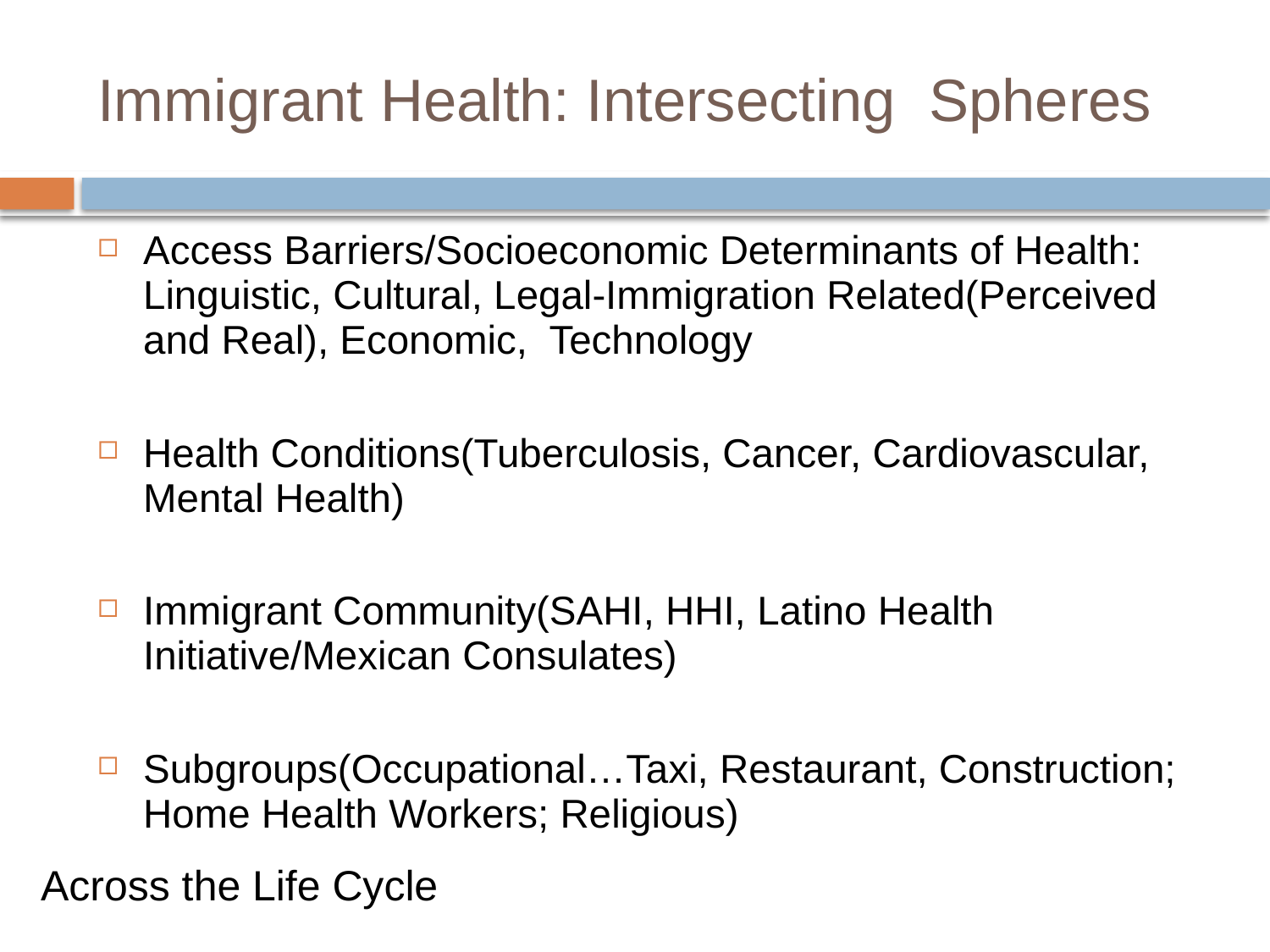

# Immigrant Health: Intersecting  Spheres
Access Barriers/Socioeconomic Determinants of Health: Linguistic, Cultural, Legal-Immigration Related(Perceived and Real), Economic,  Technology

Health Conditions(Tuberculosis, Cancer, Cardiovascular, Mental Health)

Immigrant Community(SAHI, HHI, Latino Health Initiative/Mexican Consulates)

Subgroups(Occupational…Taxi, Restaurant, Construction; Home Health Workers; Religious)
Across the Life Cycle